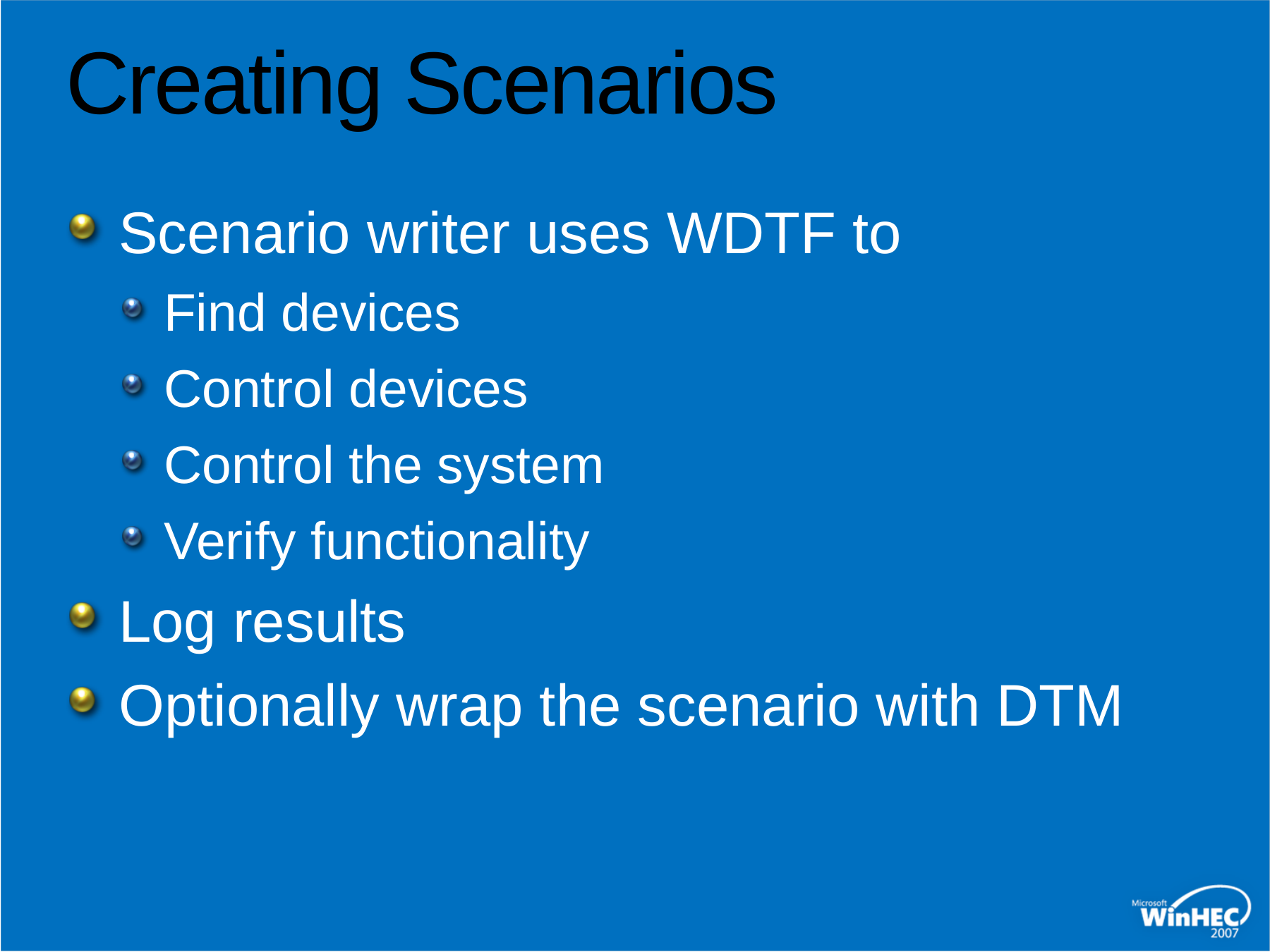

# Creating Scenarios
Scenario writer uses WDTF to
Find devices
Control devices
Control the system
Verify functionality
Log results
Optionally wrap the scenario with DTM